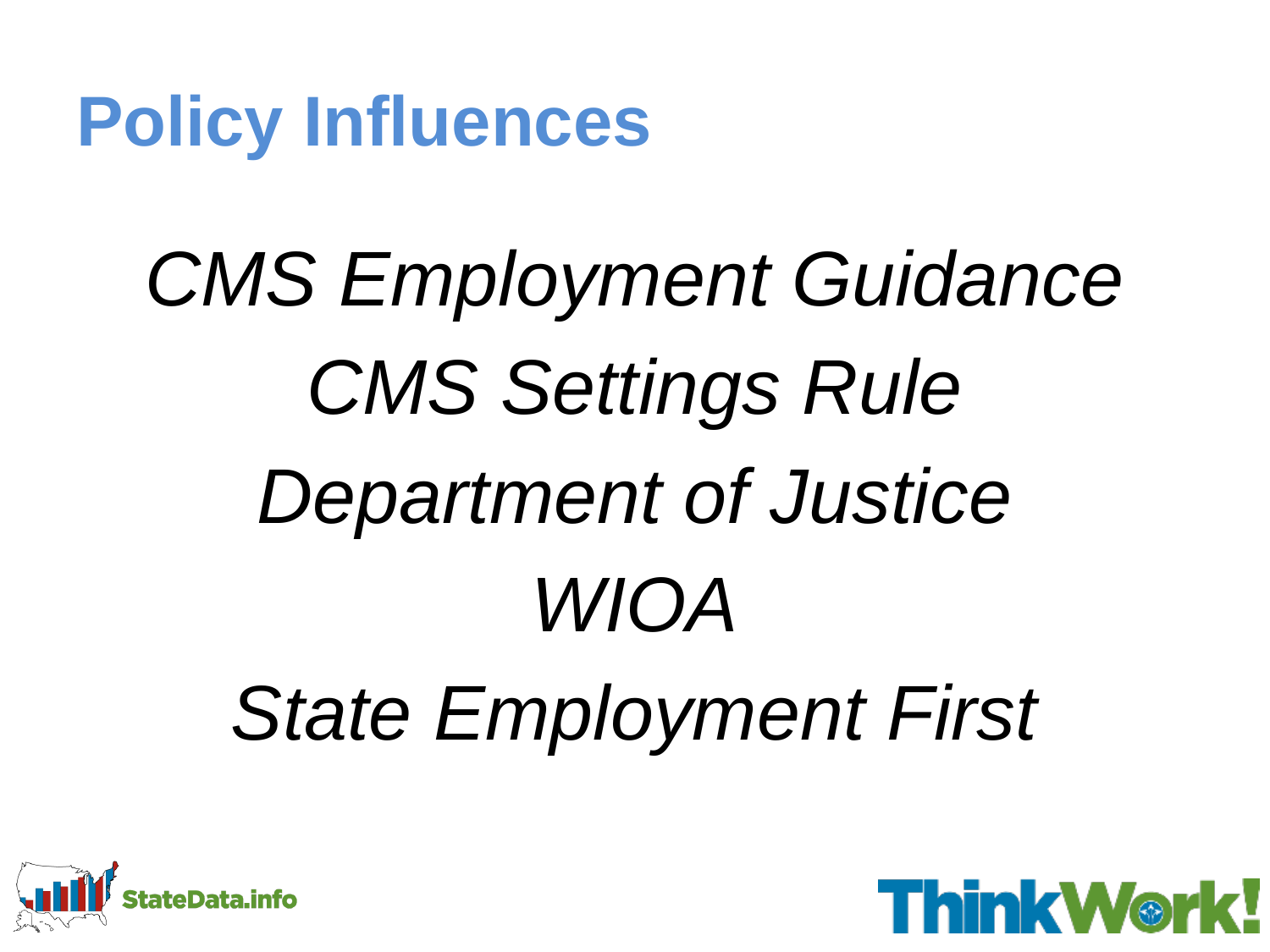

# Policy Influences
CMS Employment Guidance
CMS Settings Rule
Department of Justice
WIOA
State Employment First